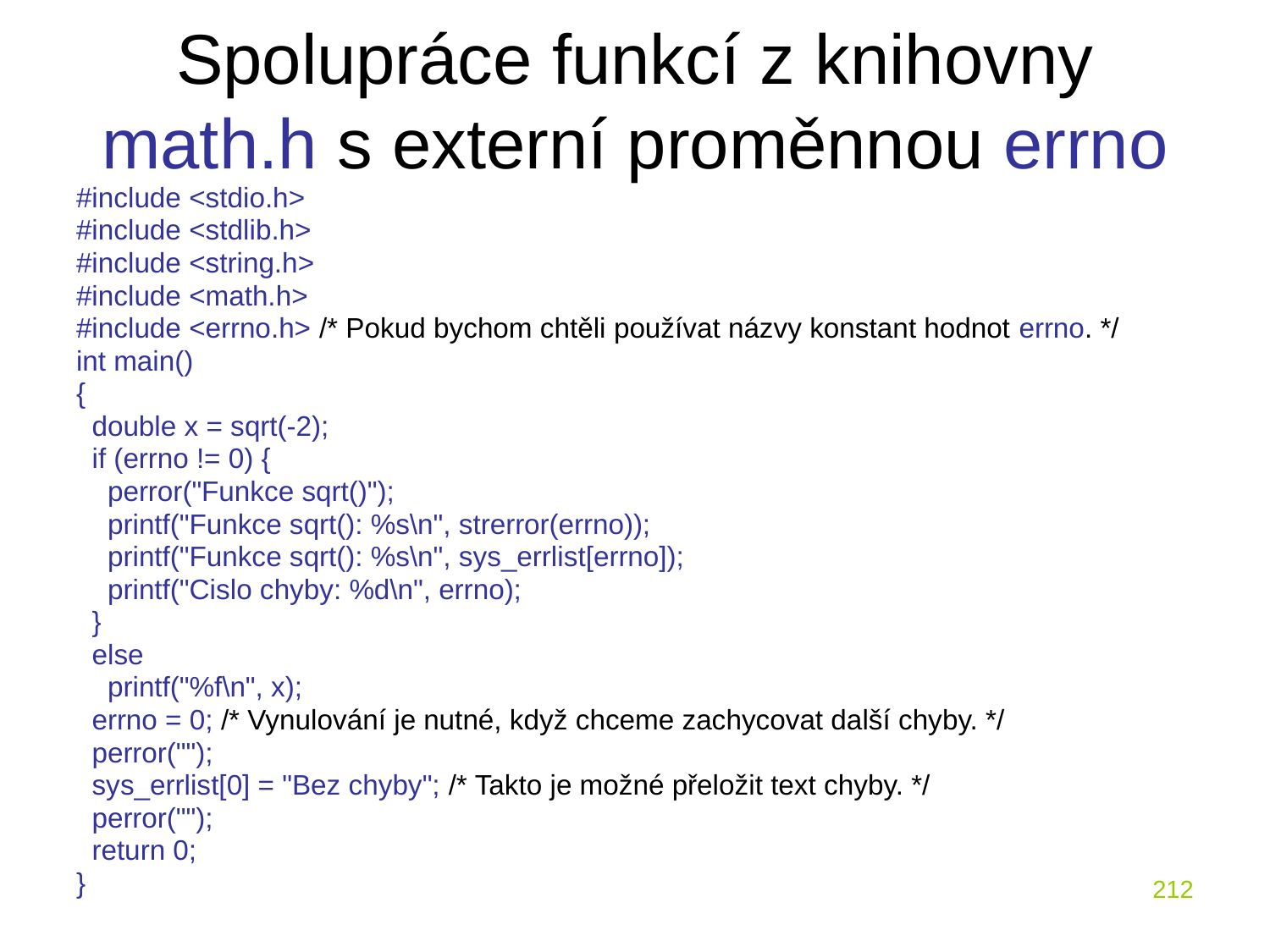

# Spolupráce funkcí z knihovny math.h s externí proměnnou errno
#include <stdio.h>
#include <stdlib.h>
#include <string.h>
#include <math.h>
#include <errno.h> /* Pokud bychom chtěli používat názvy konstant hodnot errno. */
int main()
{
  double x = sqrt(-2);
  if (errno != 0) {
    perror("Funkce sqrt()");
    printf("Funkce sqrt(): %s\n", strerror(errno));
    printf("Funkce sqrt(): %s\n", sys_errlist[errno]);
    printf("Cislo chyby: %d\n", errno);
  }
  else
    printf("%f\n", x);
  errno = 0; /* Vynulování je nutné, když chceme zachycovat další chyby. */
  perror("");
  sys_errlist[0] = "Bez chyby"; /* Takto je možné přeložit text chyby. */
  perror("");
  return 0;
}
212